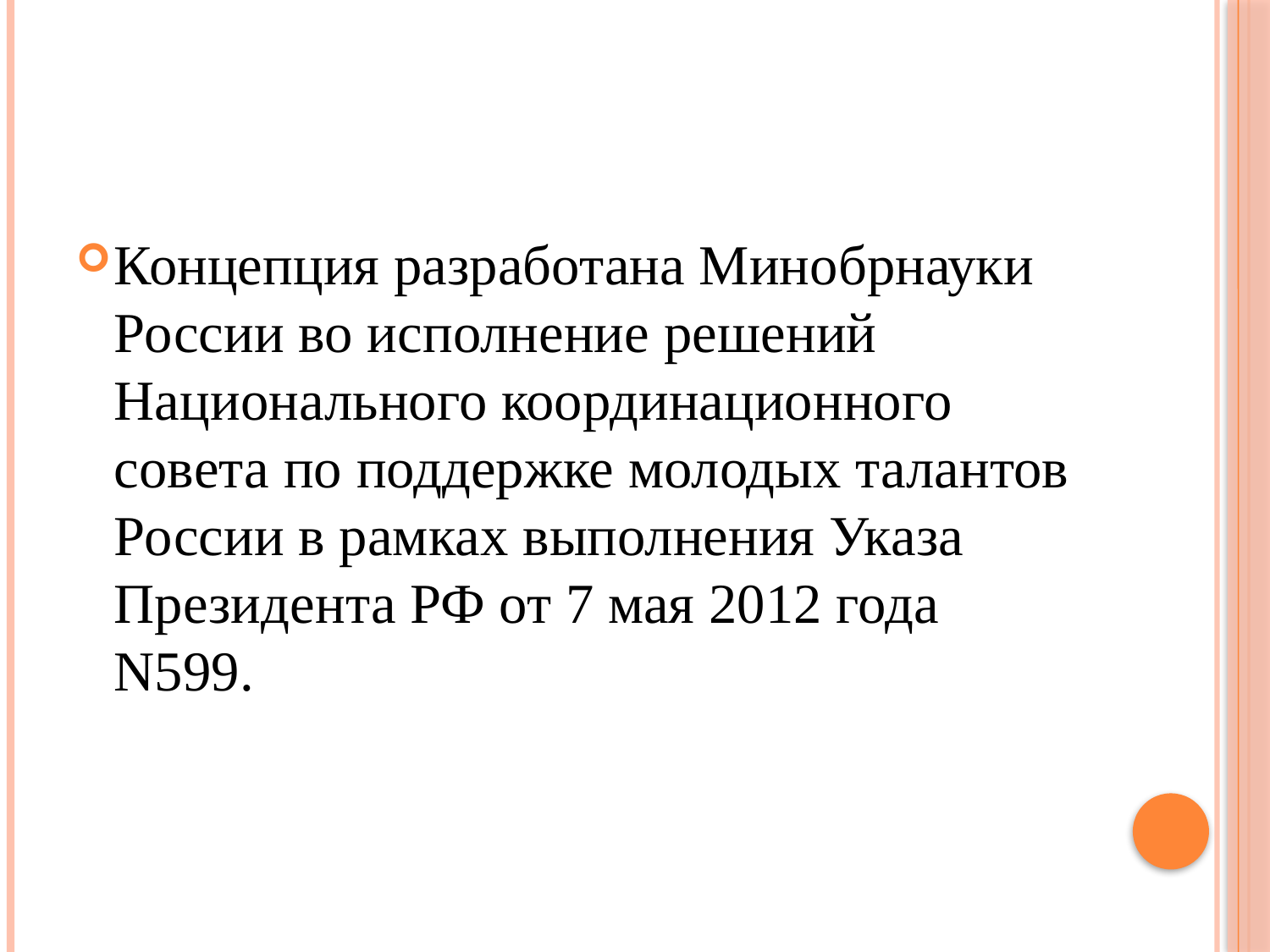

#
Концепция разработана Минобрнауки России во исполнение решений Национального координационного совета по поддержке молодых талантов России в рамках выполнения Указа Президента РФ от 7 мая 2012 года N599.